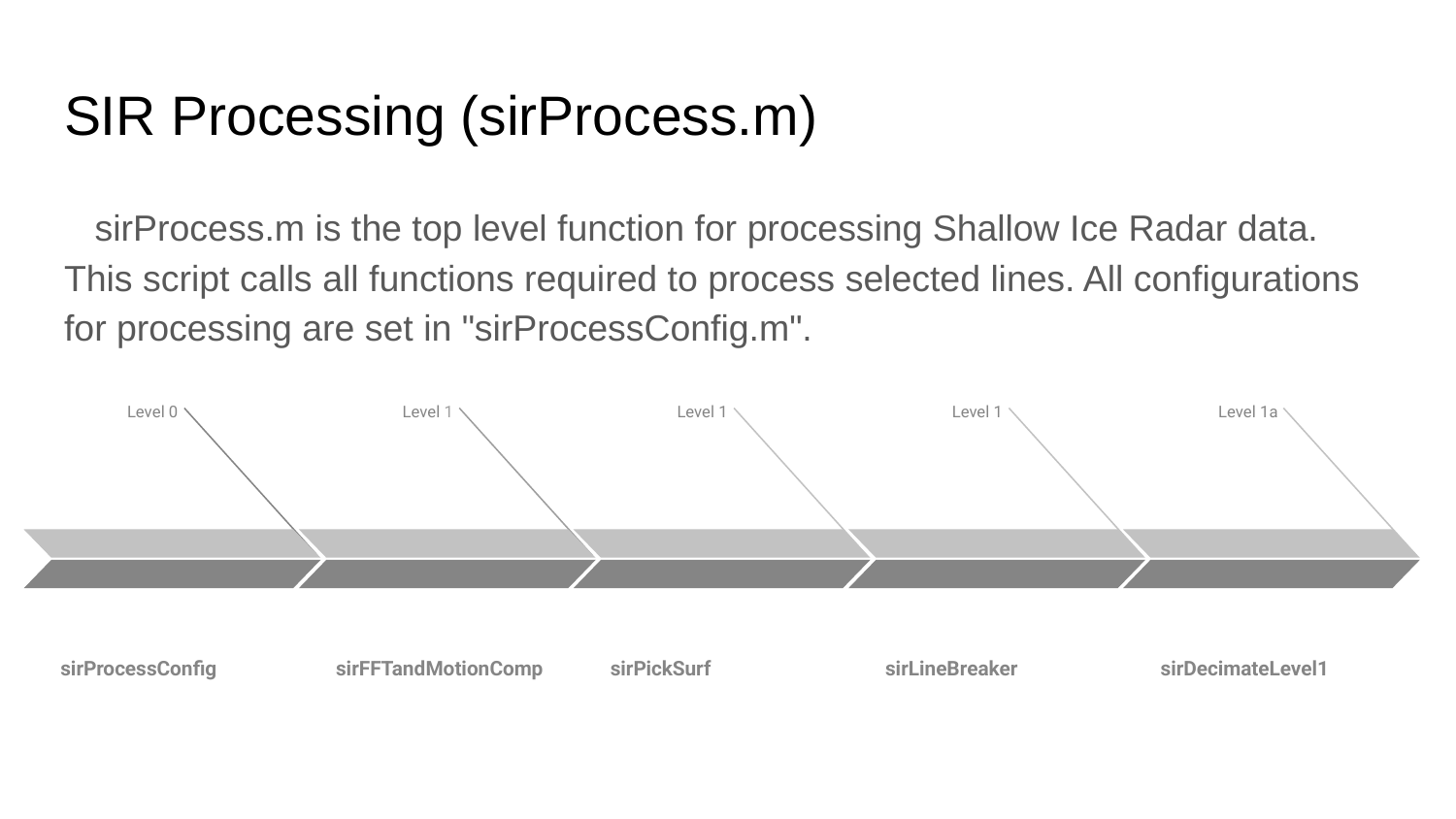

# SIR Processing (sirProcess.m)
   sirProcess.m is the top level function for processing Shallow Ice Radar data. This script calls all functions required to process selected lines. All configurations for processing are set in "sirProcessConfig.m".
Level 0

sirProcessConfig
Level 1

sirFFTandMotionComp
Level 1

sirPickSurf
Level 1

sirLineBreaker
Level 1a

sirDecimateLevel1